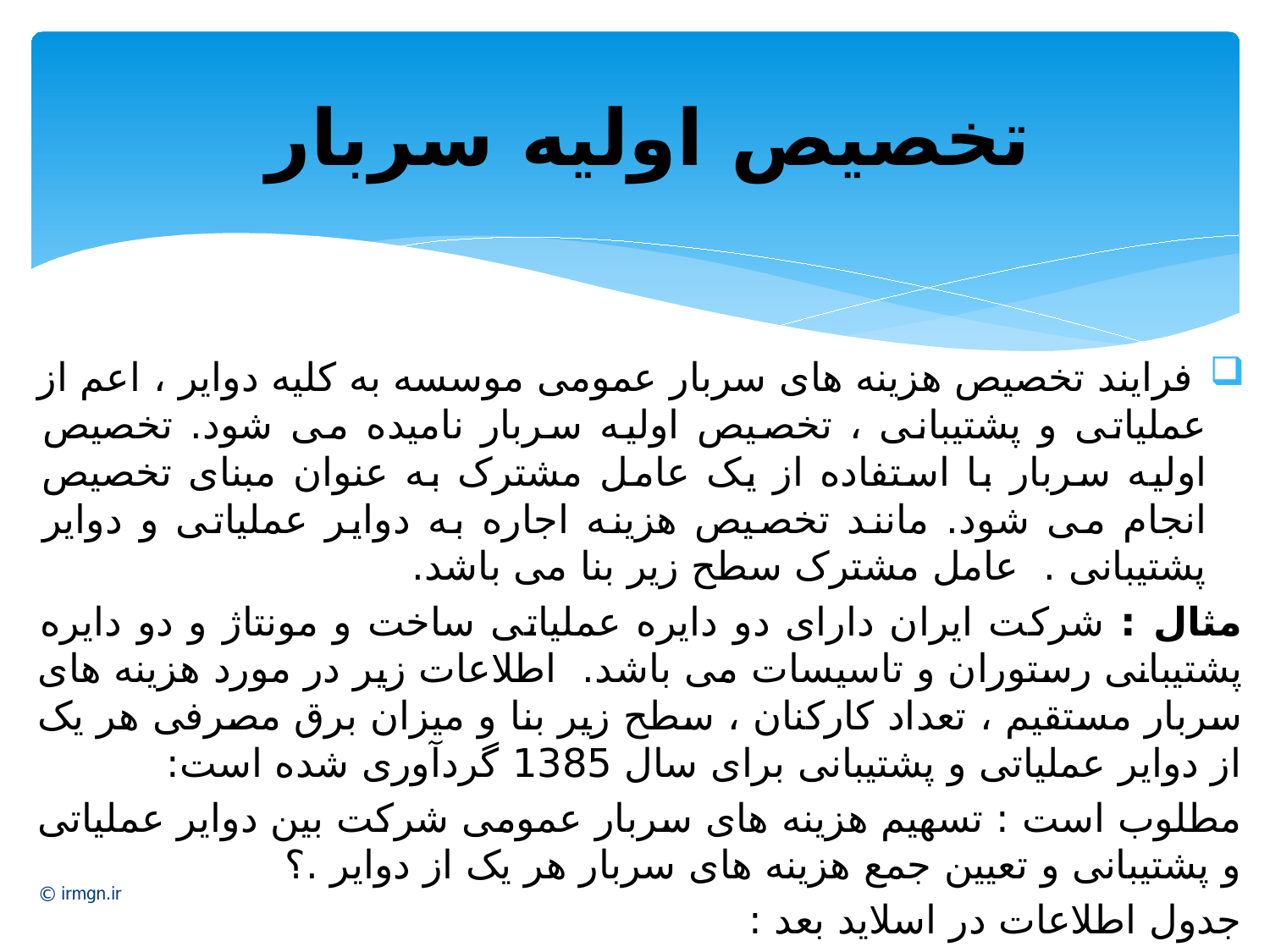

# تخصیص اولیه سربار
 فرایند تخصیص هزینه های سربار عمومی موسسه به کلیه دوایر ، اعم از عملیاتی و پشتیبانی ، تخصیص اولیه سربار نامیده می شود. تخصیص اولیه سربار با استفاده از یک عامل مشترک به عنوان مبنای تخصیص انجام می شود. مانند تخصیص هزینه اجاره به دوایر عملیاتی و دوایر پشتیبانی .  عامل مشترک سطح زیر بنا می باشد.
مثال : شرکت ایران دارای دو دایره عملیاتی ساخت و مونتاژ و دو دایره پشتیبانی رستوران و تاسیسات می باشد.  اطلاعات زیر در مورد هزینه های سربار مستقیم ، تعداد کارکنان ، سطح زیر بنا و میزان برق مصرفی هر یک از دوایر عملیاتی و پشتیبانی برای سال 1385 گردآوری شده است:
مطلوب است : تسهیم هزینه های سربار عمومی شرکت بین دوایر عملیاتی و پشتیبانی و تعیین جمع هزینه های سربار هر یک از دوایر .؟
جدول اطلاعات در اسلاید بعد :

© irmgn.ir